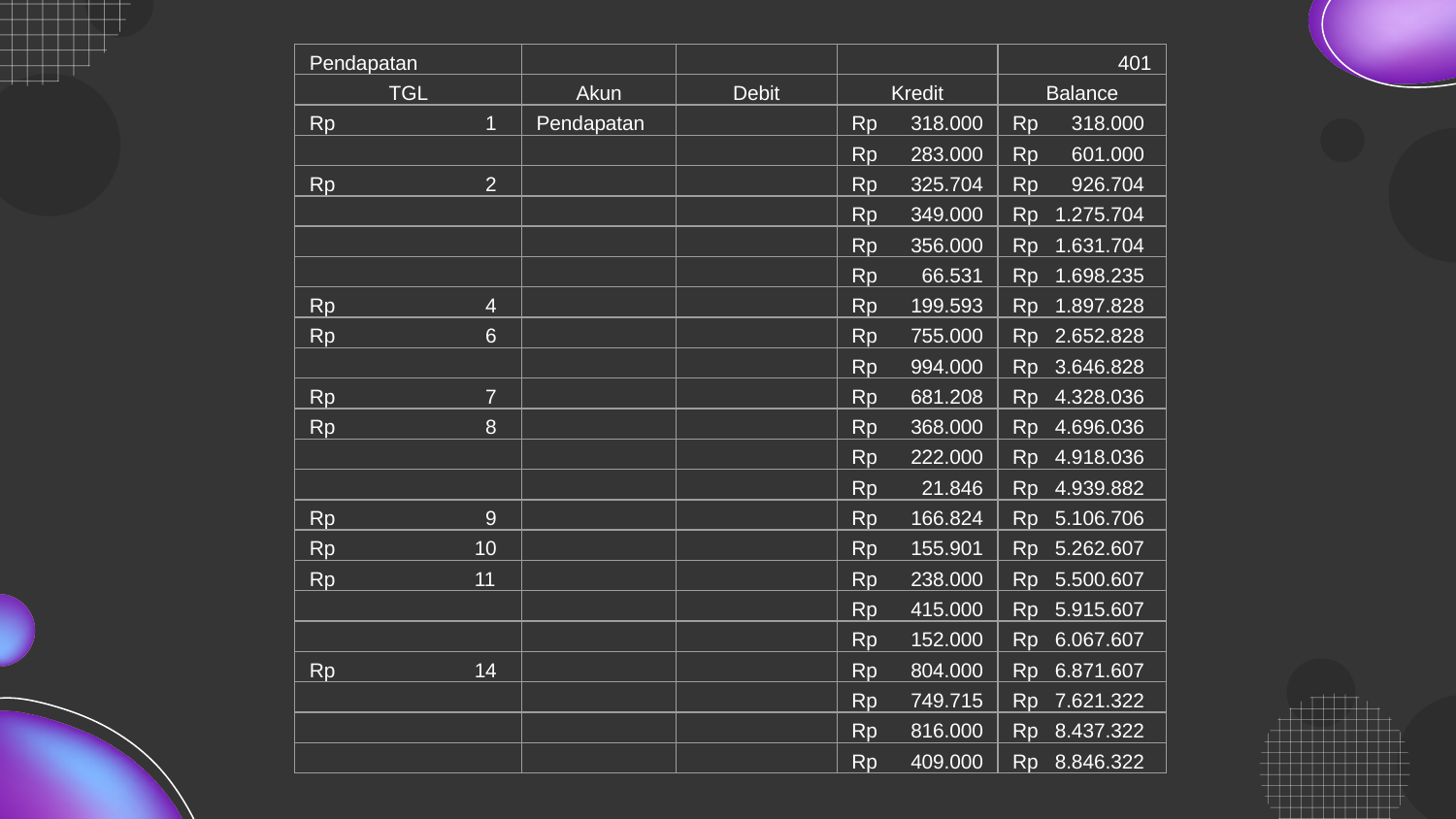

| Pendapatan |  |  |  | 401 |
| --- | --- | --- | --- | --- |
| TGL | Akun | Debit | Kredit | Balance |
| Rp 1 | Pendapatan |  | Rp 318.000 | Rp 318.000 |
|  |  |  | Rp 283.000 | Rp 601.000 |
| Rp 2 |  |  | Rp 325.704 | Rp 926.704 |
|  |  |  | Rp 349.000 | Rp 1.275.704 |
|  |  |  | Rp 356.000 | Rp 1.631.704 |
|  |  |  | Rp 66.531 | Rp 1.698.235 |
| Rp 4 |  |  | Rp 199.593 | Rp 1.897.828 |
| Rp 6 |  |  | Rp 755.000 | Rp 2.652.828 |
|  |  |  | Rp 994.000 | Rp 3.646.828 |
| Rp 7 |  |  | Rp 681.208 | Rp 4.328.036 |
| Rp 8 |  |  | Rp 368.000 | Rp 4.696.036 |
|  |  |  | Rp 222.000 | Rp 4.918.036 |
|  |  |  | Rp 21.846 | Rp 4.939.882 |
| Rp 9 |  |  | Rp 166.824 | Rp 5.106.706 |
| Rp 10 |  |  | Rp 155.901 | Rp 5.262.607 |
| Rp 11 |  |  | Rp 238.000 | Rp 5.500.607 |
|  |  |  | Rp 415.000 | Rp 5.915.607 |
|  |  |  | Rp 152.000 | Rp 6.067.607 |
| Rp 14 |  |  | Rp 804.000 | Rp 6.871.607 |
|  |  |  | Rp 749.715 | Rp 7.621.322 |
|  |  |  | Rp 816.000 | Rp 8.437.322 |
|  |  |  | Rp 409.000 | Rp 8.846.322 |